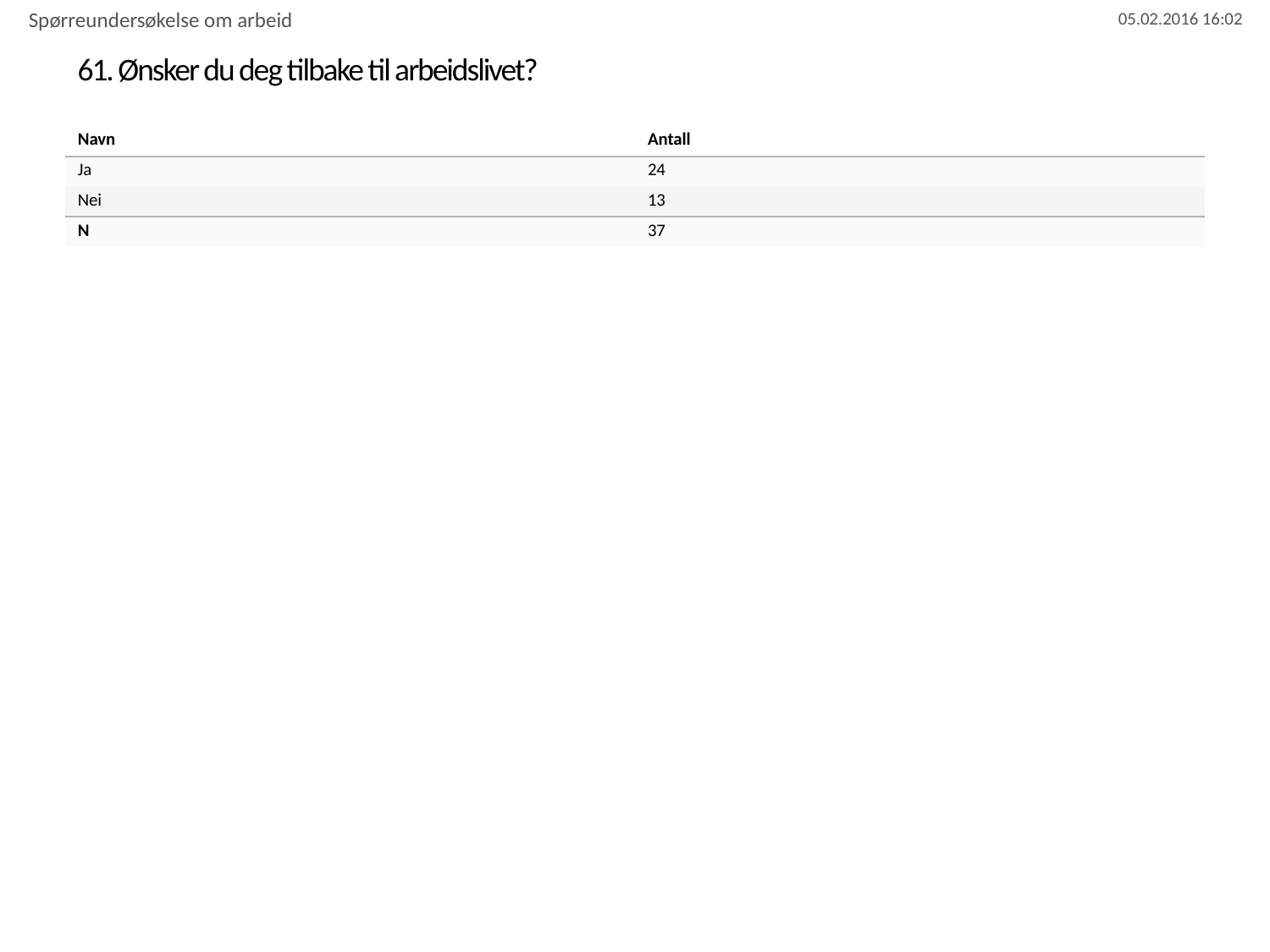

Spørreundersøkelse om arbeid
# 61. Ønsker du deg tilbake til arbeidslivet?
| Navn | Antall |
| --- | --- |
| Ja | 24 |
| Nei | 13 |
| N | 37 |